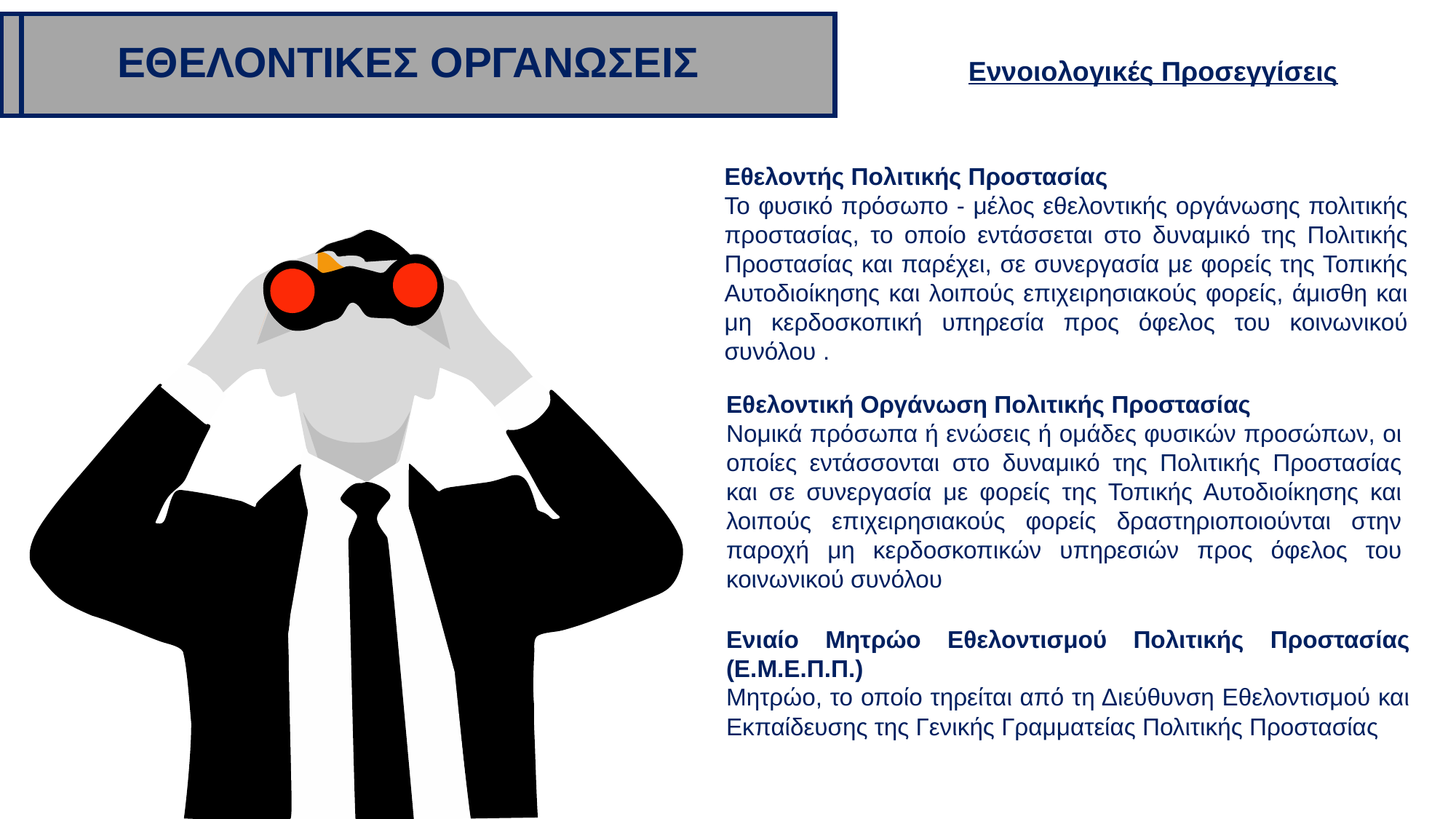

ΕΘΕΛΟΝΤΙΚΕΣ ΟΡΓΑΝΩΣΕΙΣ
Εννοιολογικές Προσεγγίσεις
Εθελοντής Πολιτικής Προστασίας
Το φυσικό πρόσωπο - μέλος εθελοντικής οργάνωσης πολιτικής προστασίας, το οποίο εντάσσεται στο δυναμικό της Πολιτικής Προστασίας και παρέχει, σε συνεργασία με φορείς της Τοπικής Αυτοδιοίκησης και λοιπούς επιχειρησιακούς φορείς, άμισθη και μη κερδοσκοπική υπηρεσία προς όφελος του κοινωνικού συνόλου .

Εθελοντική Οργάνωση Πολιτικής Προστασίας
Νομικά πρόσωπα ή ενώσεις ή ομάδες φυσικών προσώπων, οι οποίες εντάσσονται στο δυναμικό της Πολιτικής Προστασίας και σε συνεργασία με φορείς της Τοπικής Αυτοδιοίκησης και λοιπούς επιχειρησιακούς φορείς δραστηριοποιούνται στην παροχή μη κερδοσκοπικών υπηρεσιών προς όφελος του κοινωνικού συνόλου

Ενιαίο Μητρώο Εθελοντισμού Πολιτικής Προστασίας (Ε.Μ.Ε.Π.Π.)
Μητρώο, το οποίο τηρείται από τη Διεύθυνση Εθελοντισμού και Εκπαίδευσης της Γενικής Γραμματείας Πολιτικής Προστασίας